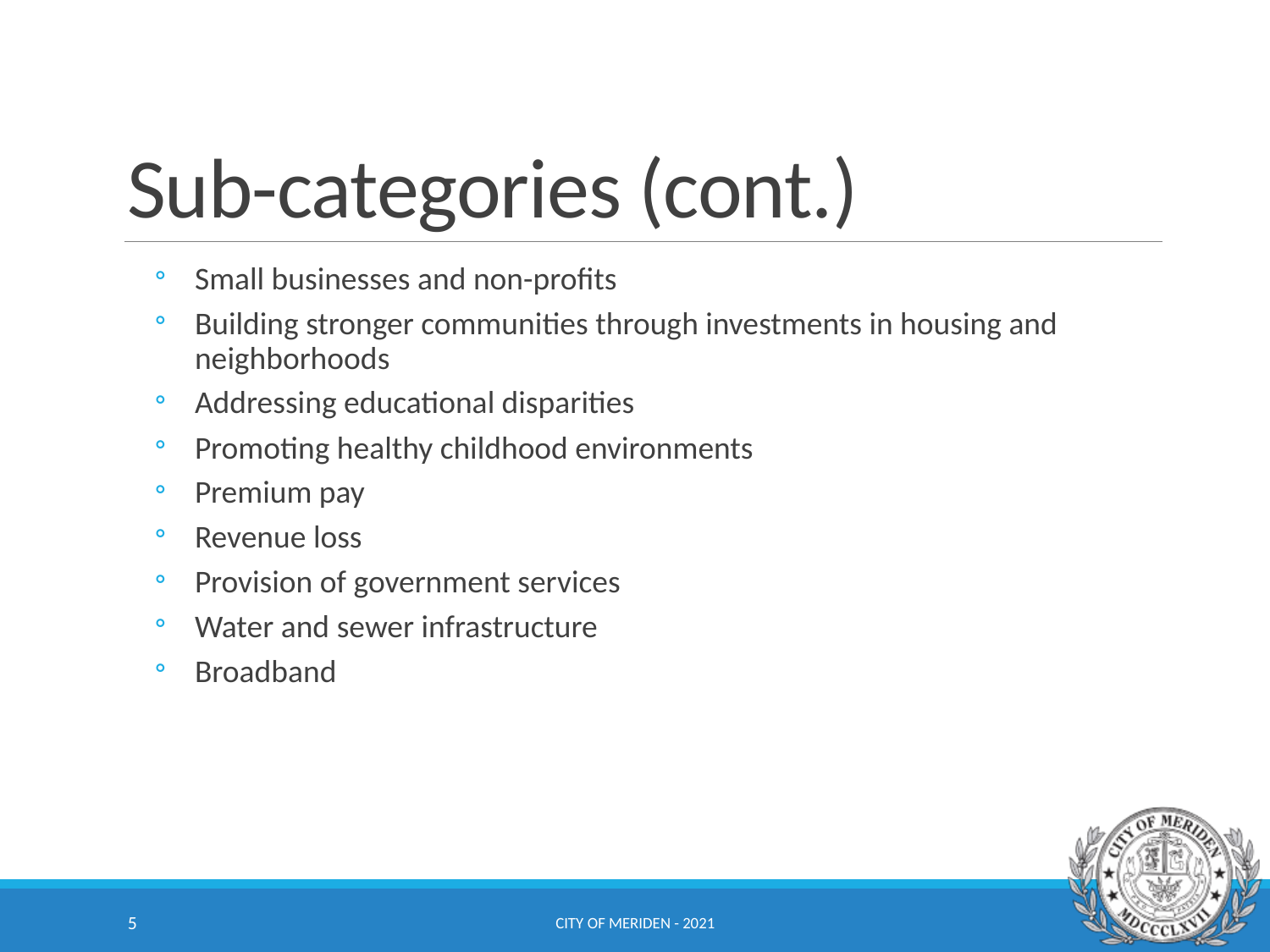

# Sub-categories (cont.)
Small businesses and non-profits
Building stronger communities through investments in housing and neighborhoods
Addressing educational disparities
Promoting healthy childhood environments
Premium pay
Revenue loss
Provision of government services
Water and sewer infrastructure
Broadband

5
City of Meriden - 2021